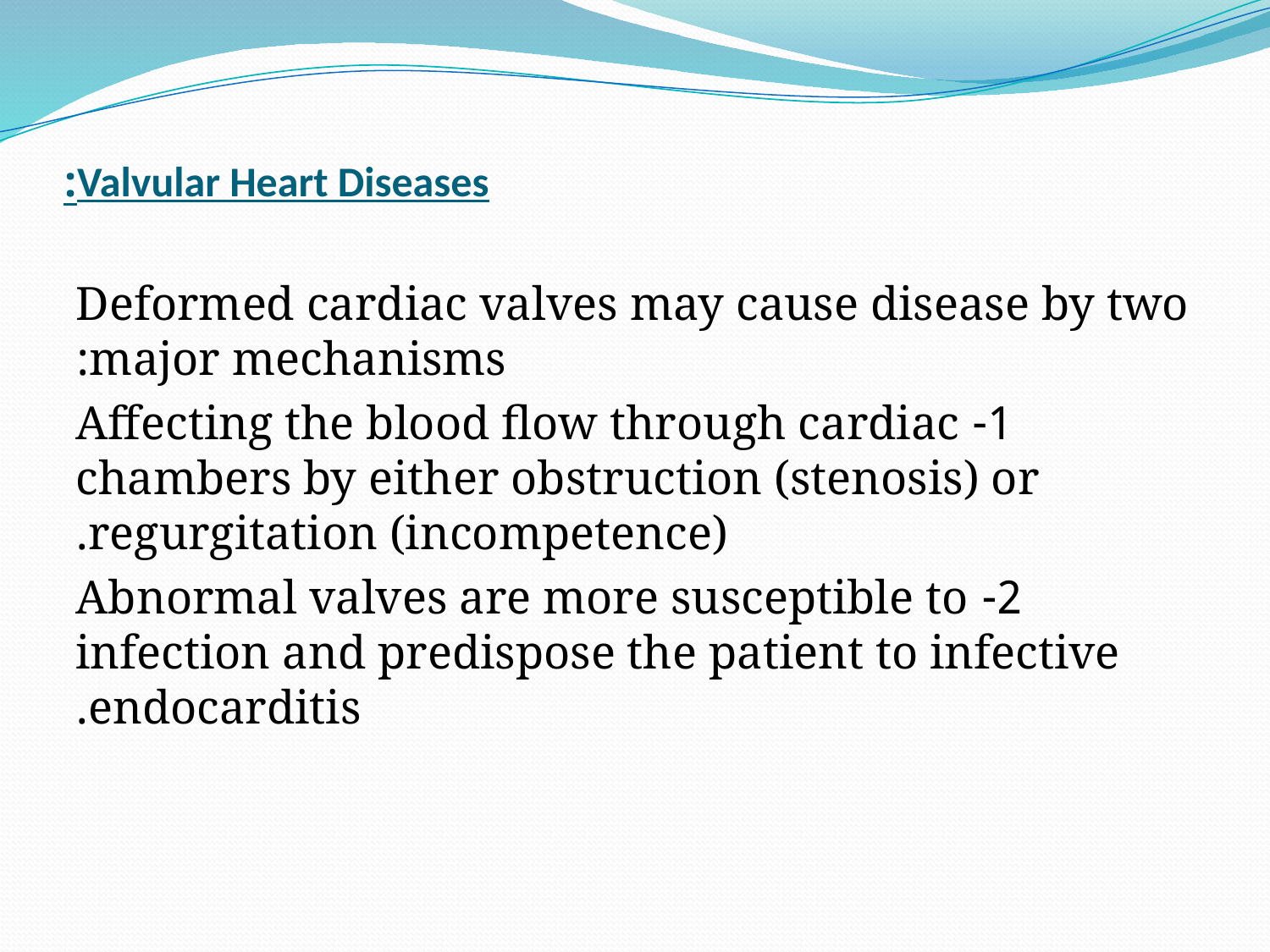

# Valvular Heart Diseases:
Deformed cardiac valves may cause disease by two major mechanisms:
1- Affecting the blood flow through cardiac chambers by either obstruction (stenosis) or regurgitation (incompetence).
2- Abnormal valves are more susceptible to infection and predispose the patient to infective endocarditis.